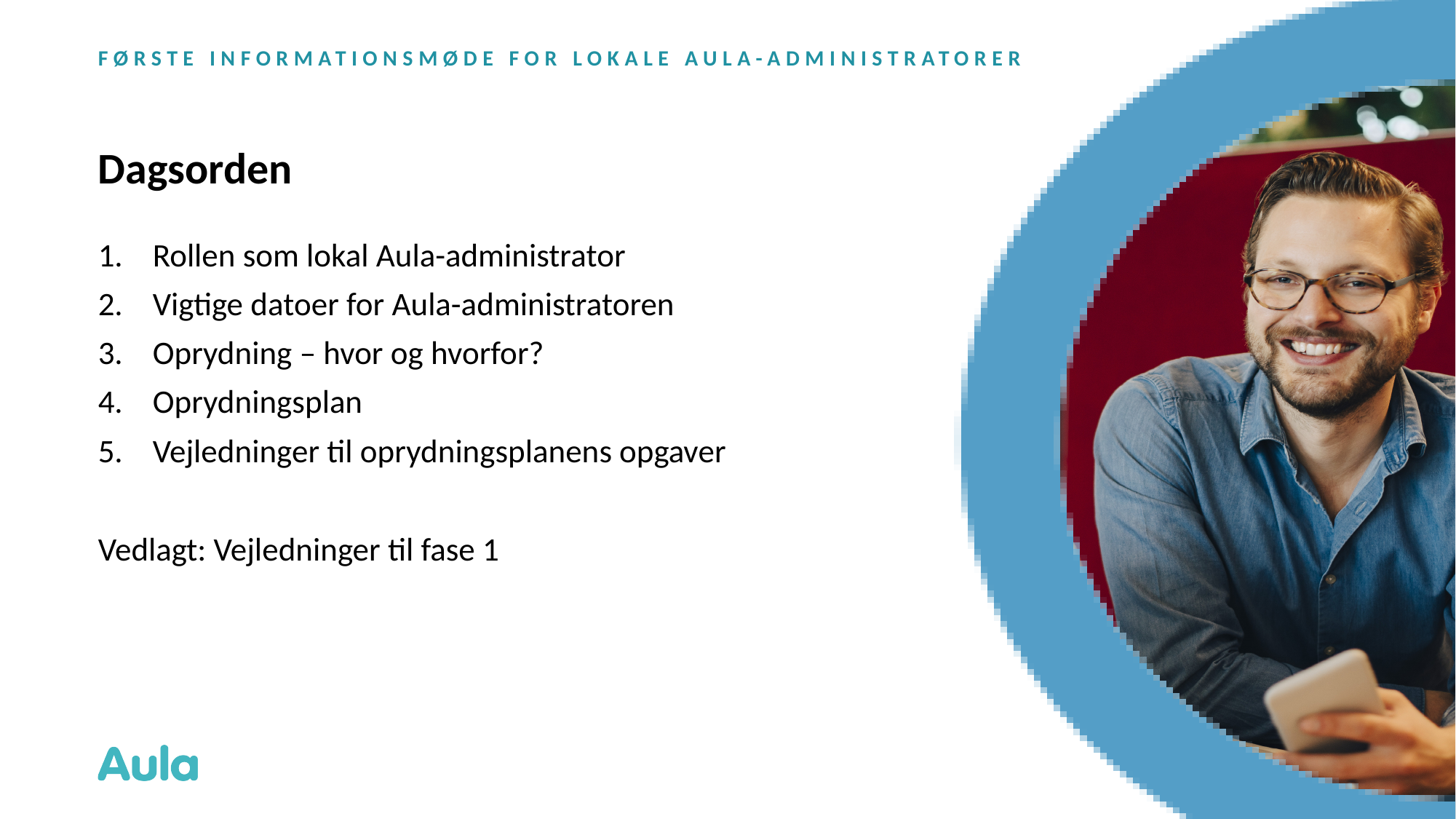

FØRSTE INFORMATIONSMØDE FOR LOKALE AULA-ADMINISTRATORER
# Dagsorden
Rollen som lokal Aula-administrator
Vigtige datoer for Aula-administratoren
Oprydning – hvor og hvorfor?
Oprydningsplan
Vejledninger til oprydningsplanens opgaver

Vedlagt: Vejledninger til fase 1